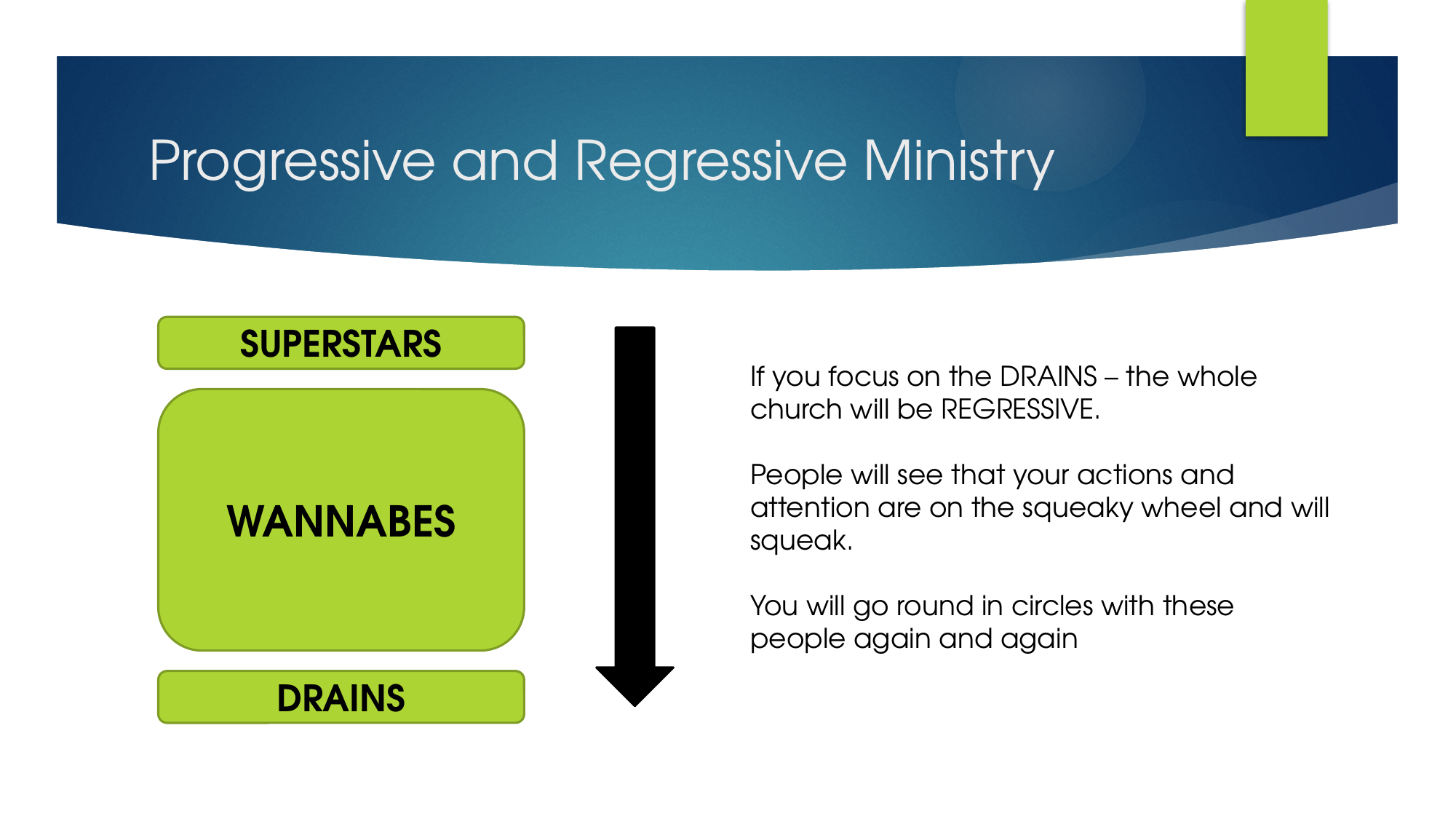

# Progressive and Regressive Ministry
SUPERSTARS

If you focus on the DRAINS – the whole church will be REGRESSIVE.
People will see that your actions and attention are on the squeaky wheel and will squeak.

You will go round in circles with these people again and again
WANNABES
DRAINS